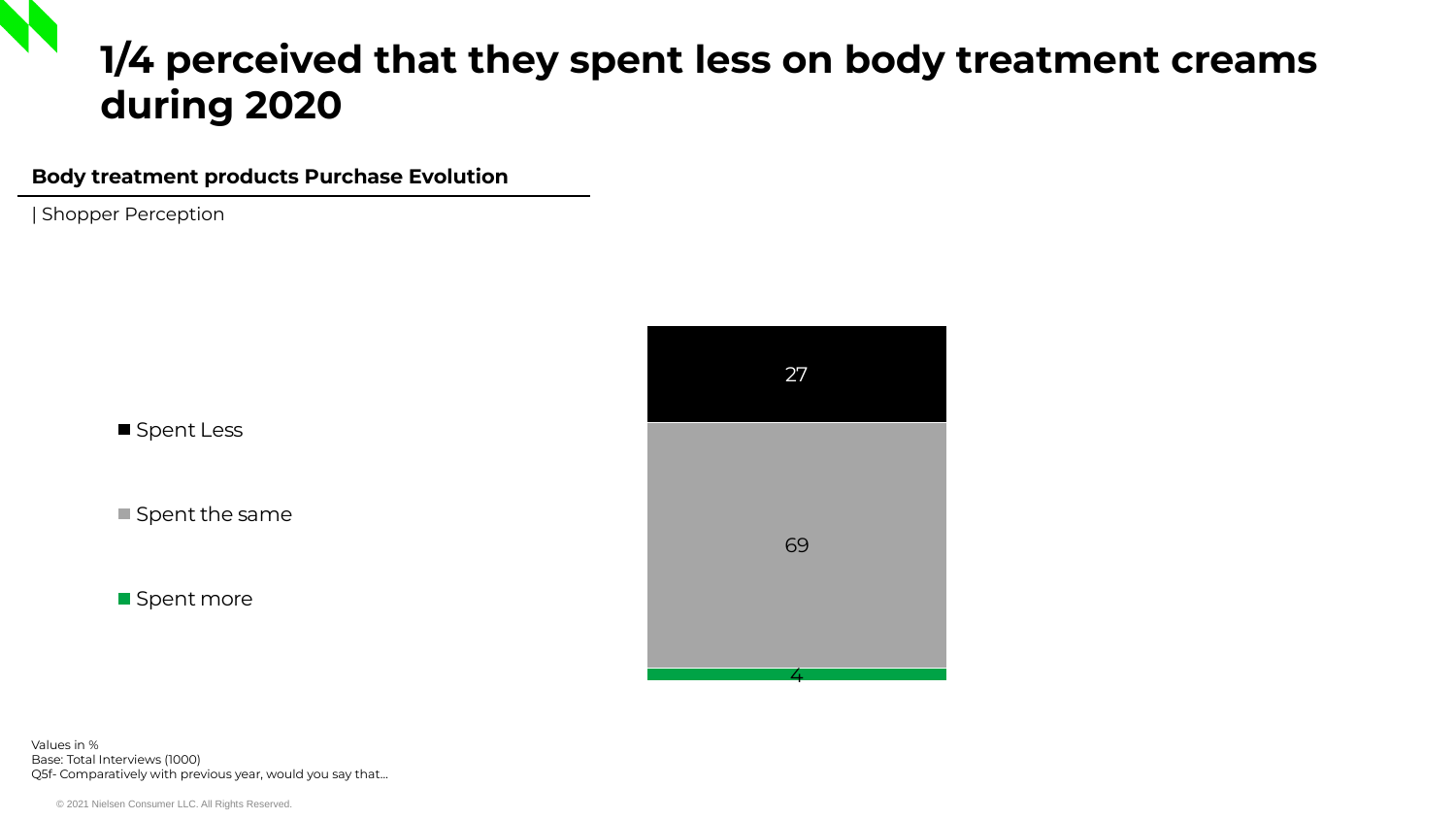

1/4 perceived that they spent less on body treatment creams during 2020
| Body treatment products Purchase Evolution |
| --- |
| | Shopper Perception |

### Chart

| Category | Spent more | Spent the same | Spent Less |
|---|---|---|---|
| Column1 | 3.7 | 69.1 | 27.2 |
Values in %
Base: Total Interviews (1000)
Q5f- Comparatively with previous year, would you say that…